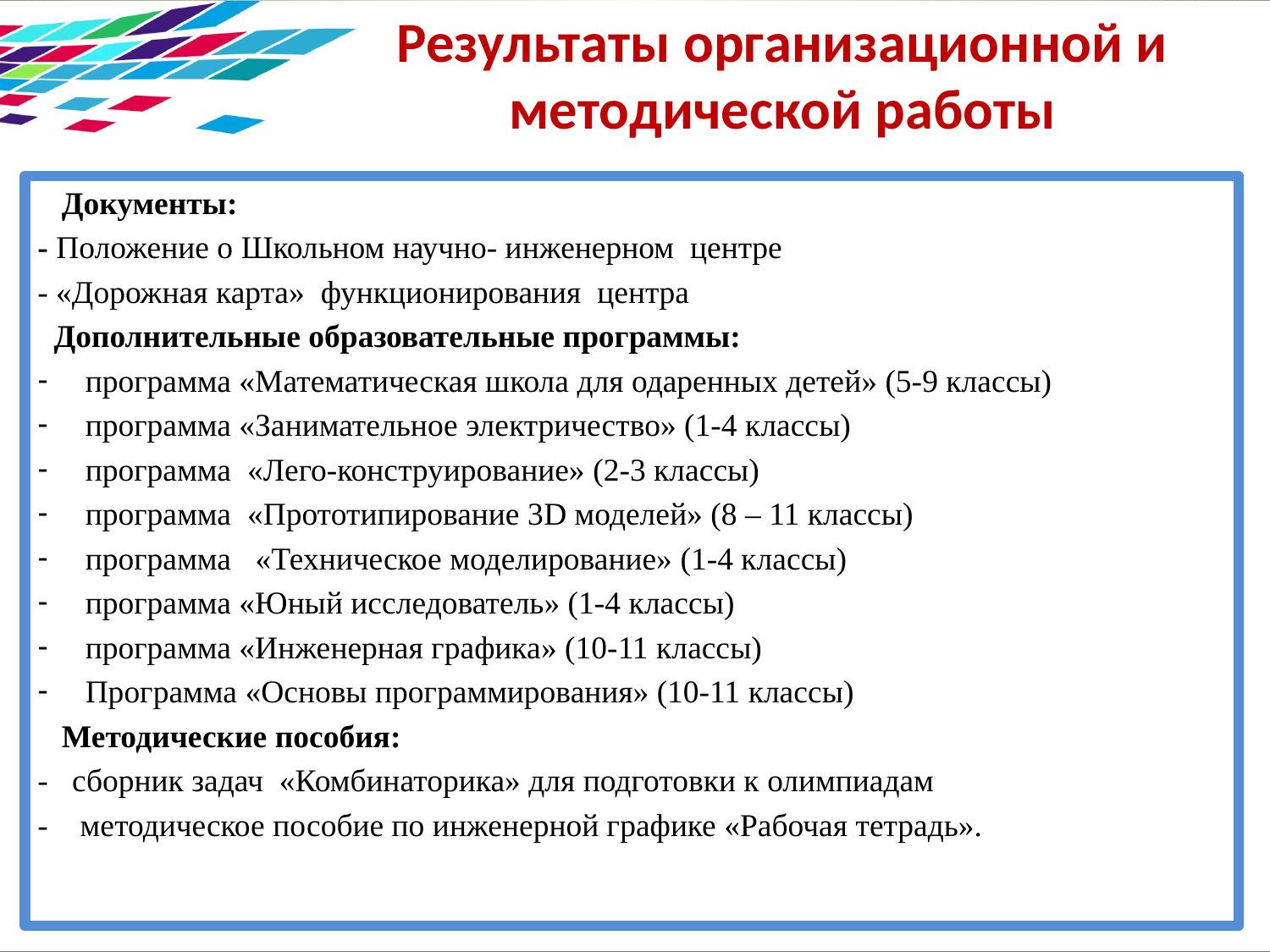

# Результаты организационной и методической работы
   Документы:
- Положение о Школьном научно- инженерном  центре
- «Дорожная карта»  функционирования  центра
  Дополнительные образовательные программы:
программа «Математическая школа для одаренных детей» (5-9 классы)
программа «Занимательное электричество» (1-4 классы)
программа  «Лего-конструирование» (2-3 классы)
программа  «Прототипирование 3D моделей» (8 – 11 классы)
программа   «Техническое моделирование» (1-4 классы)
программа «Юный исследователь» (1-4 классы)
программа «Инженерная графика» (10-11 классы)
Программа «Основы программирования» (10-11 классы)
   Методические пособия:
-   сборник задач  «Комбинаторика» для подготовки к олимпиадам
-    методическое пособие по инженерной графике «Рабочая тетрадь».